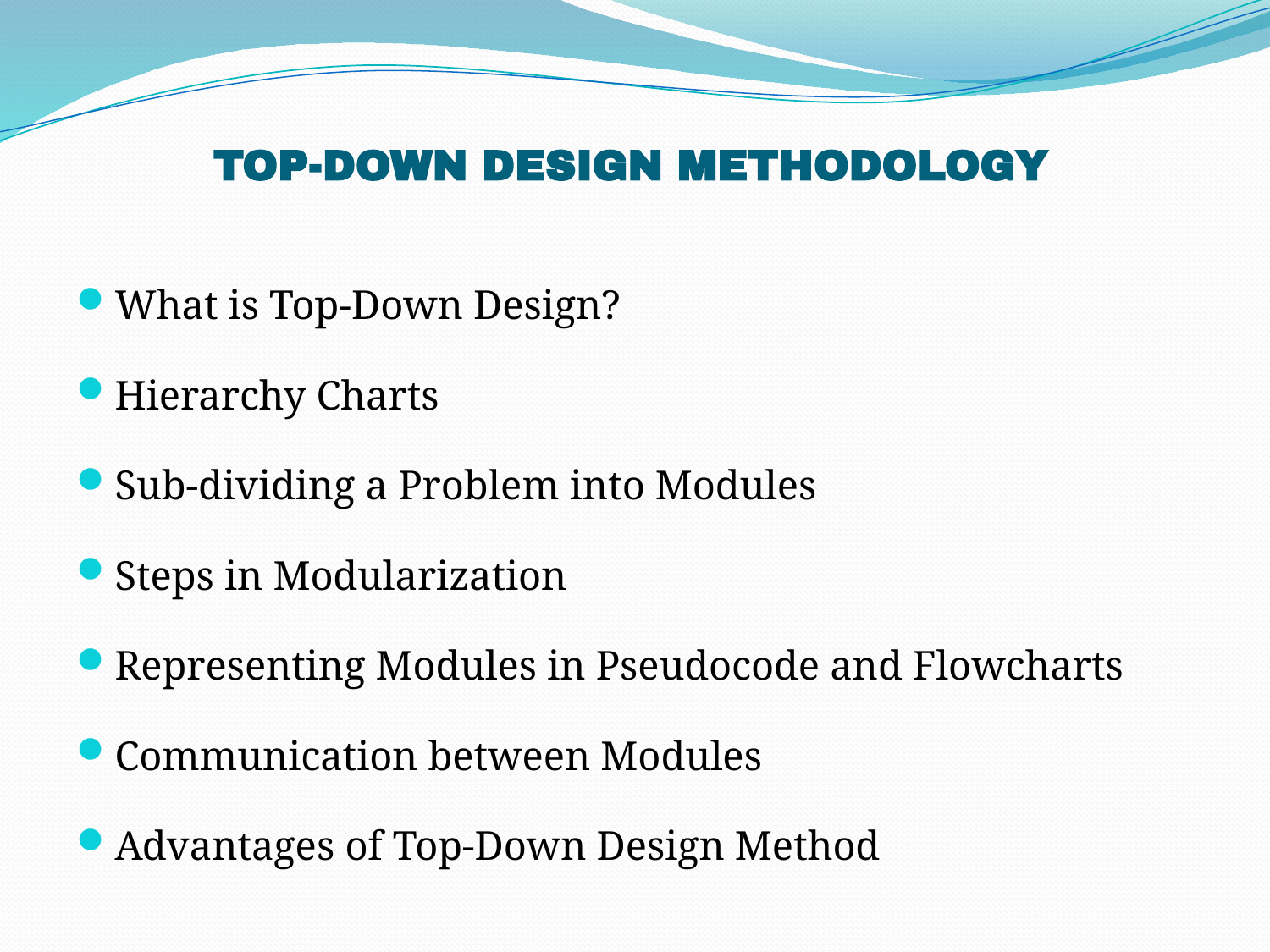

# TOP-DOWN DESIGN METHODOLOGY
What is Top-Down Design?
Hierarchy Charts
Sub-dividing a Problem into Modules
Steps in Modularization
Representing Modules in Pseudocode and Flowcharts
Communication between Modules
Advantages of Top-Down Design Method